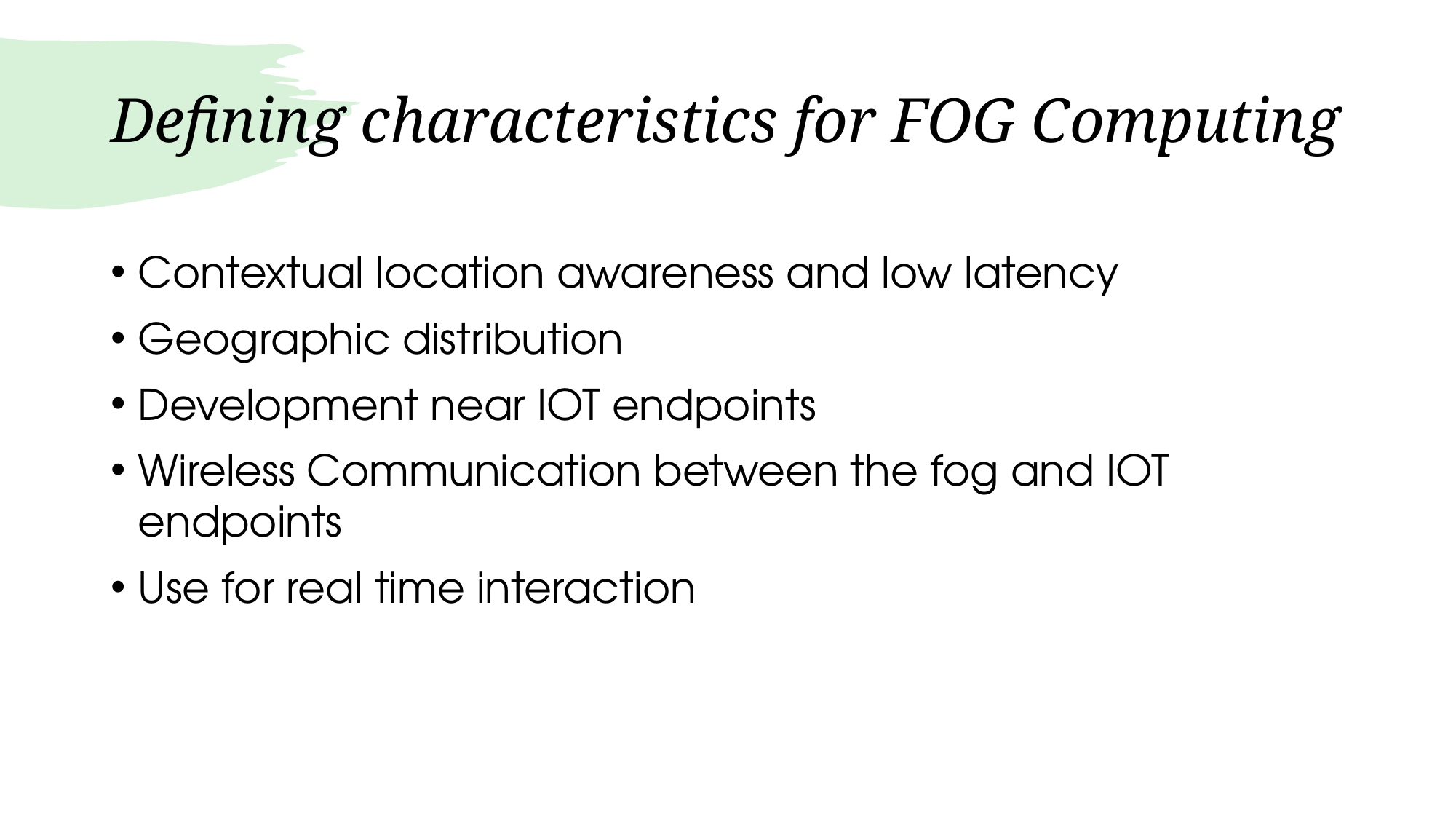

# Defining characteristics for FOG Computing
Contextual location awareness and low latency
Geographic distribution
Development near IOT endpoints
Wireless Communication between the fog and IOT endpoints
Use for real time interaction